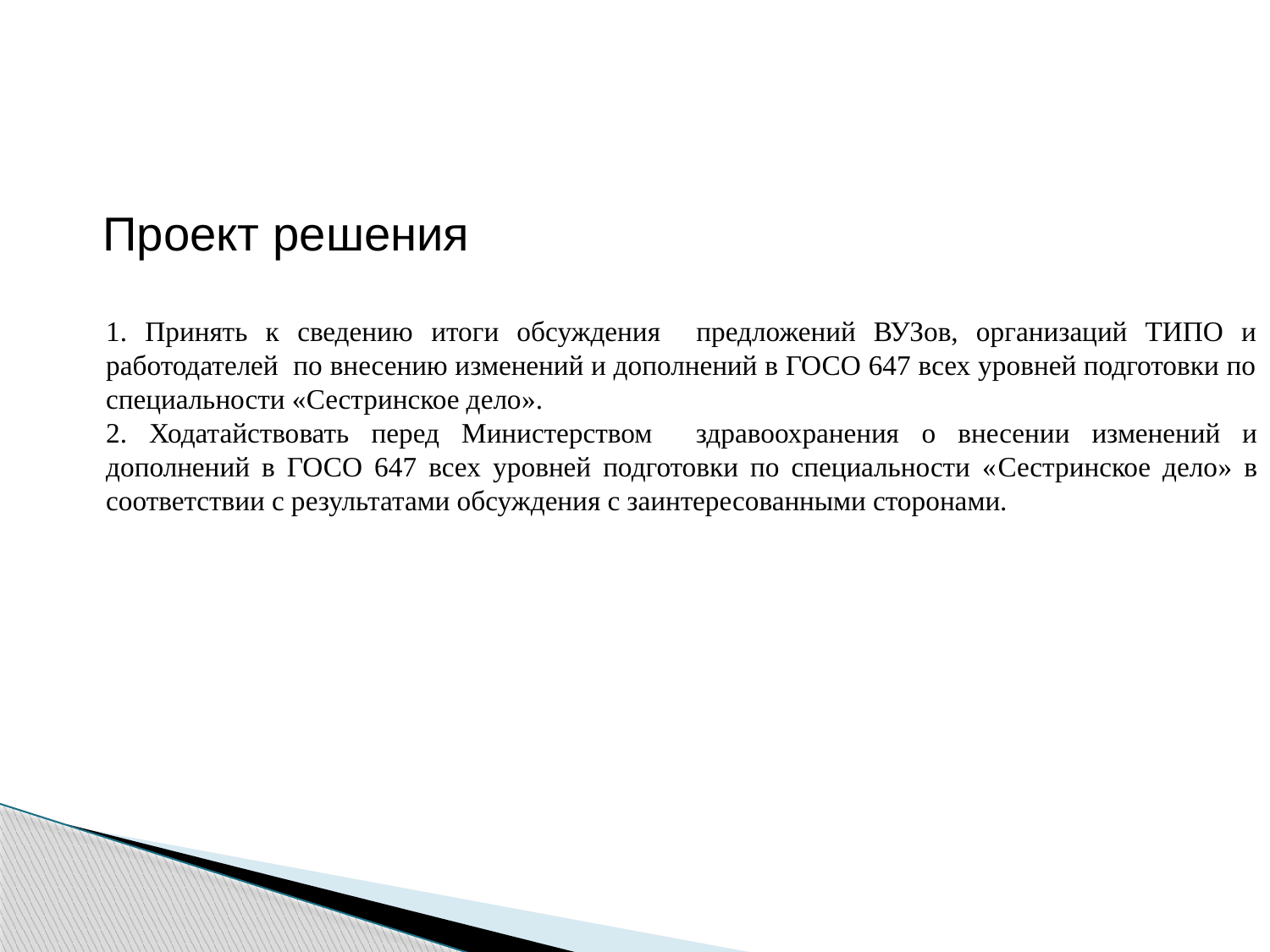

Проект решения
1. Принять к сведению итоги обсуждения  предложений ВУЗов, организаций ТИПО и работодателей  по внесению изменений и дополнений в ГОСО 647 всех уровней подготовки по специальности «Сестринское дело».
2. Ходатайствовать перед Министерством  здравоохранения о внесении изменений и дополнений в ГОСО 647 всех уровней подготовки по специальности «Сестринское дело» в соответствии с результатами обсуждения с заинтересованными сторонами.